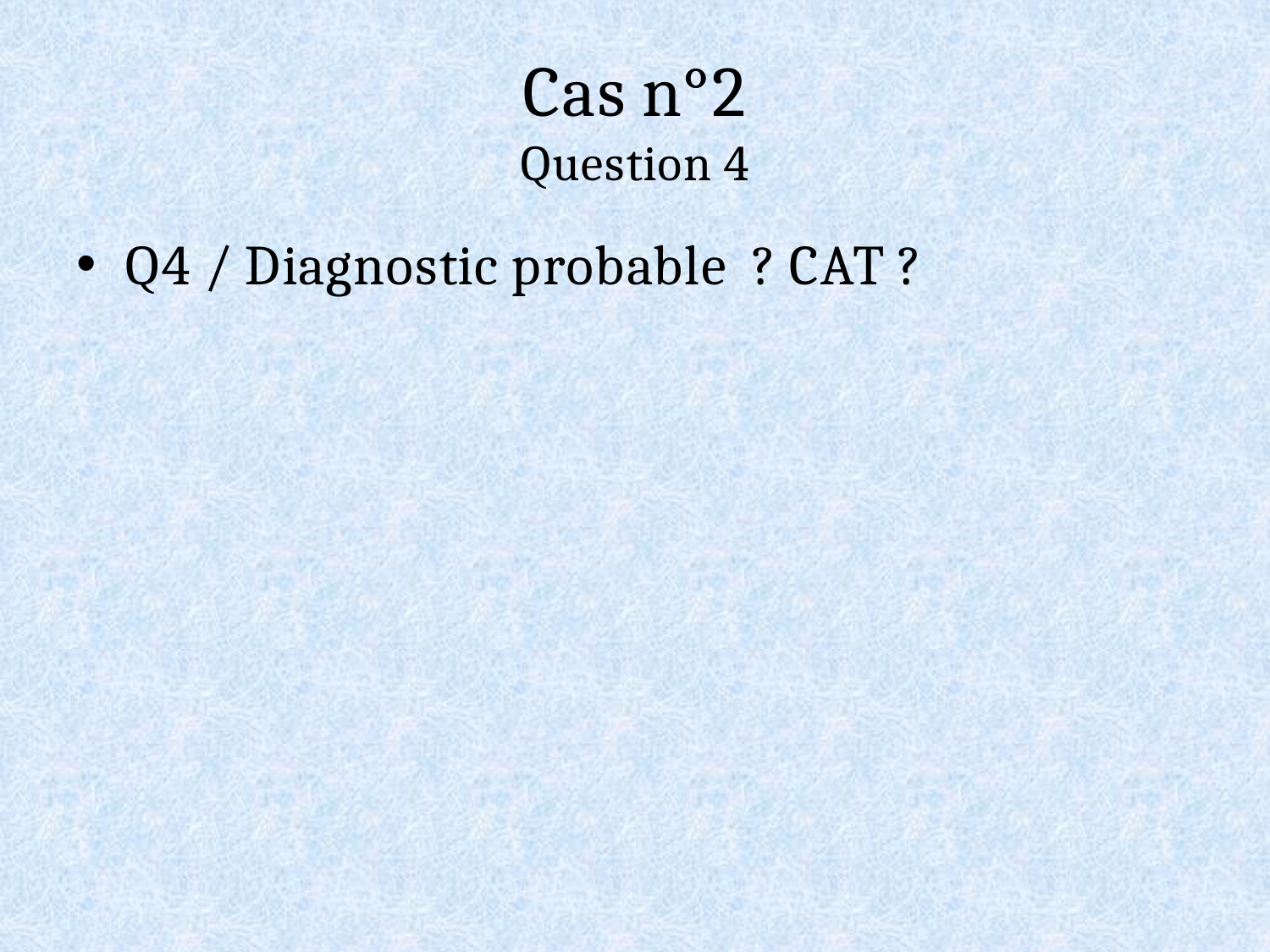

# Cas n°2 Question 4
Q4 / Diagnostic probable  ? CAT ?